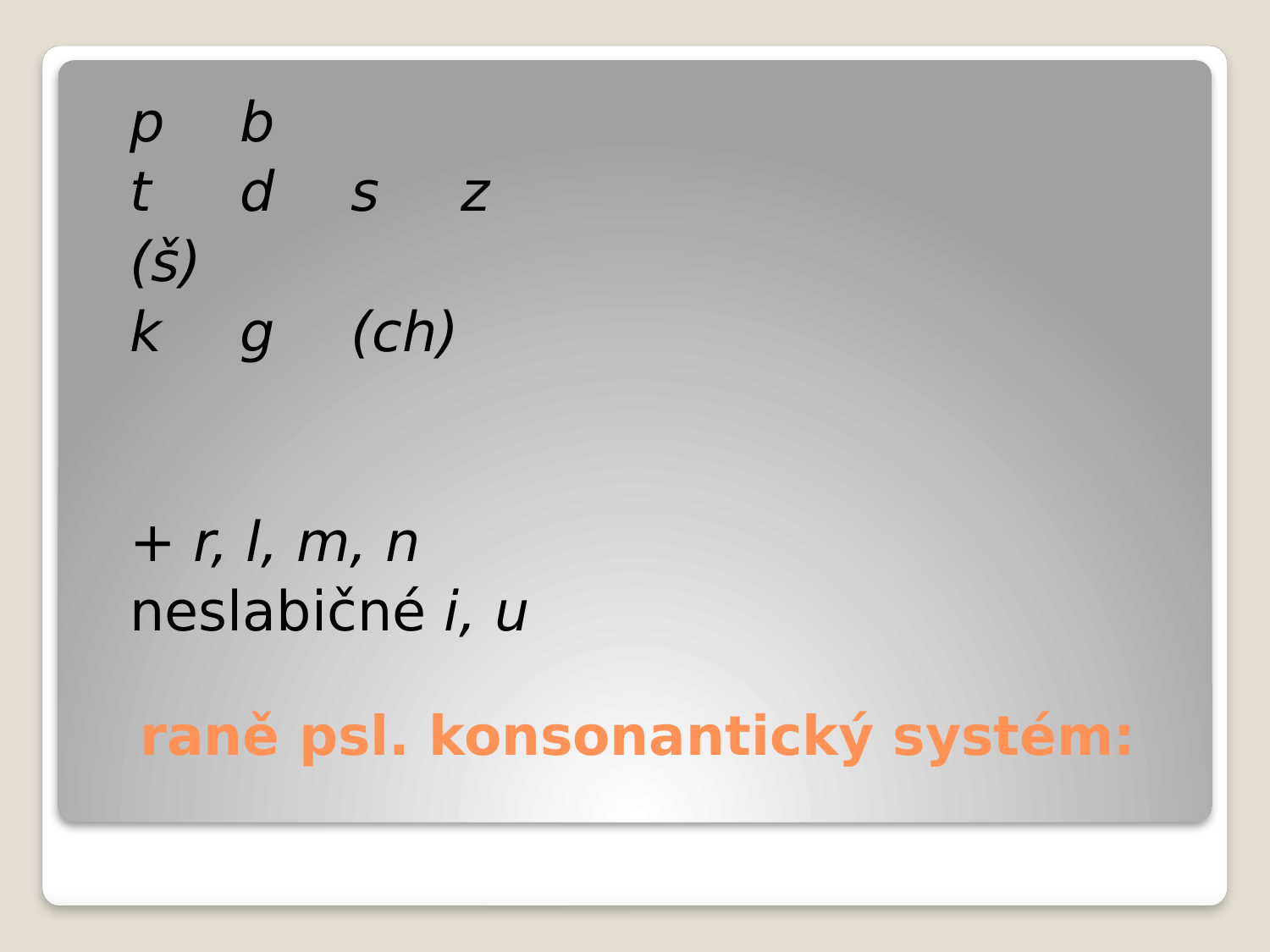

p		b
	t		d		s		z
					(š)
	k		g		(ch)

	+ r, l, m, n
	neslabičné i, u

# raně psl. konsonantický systém: